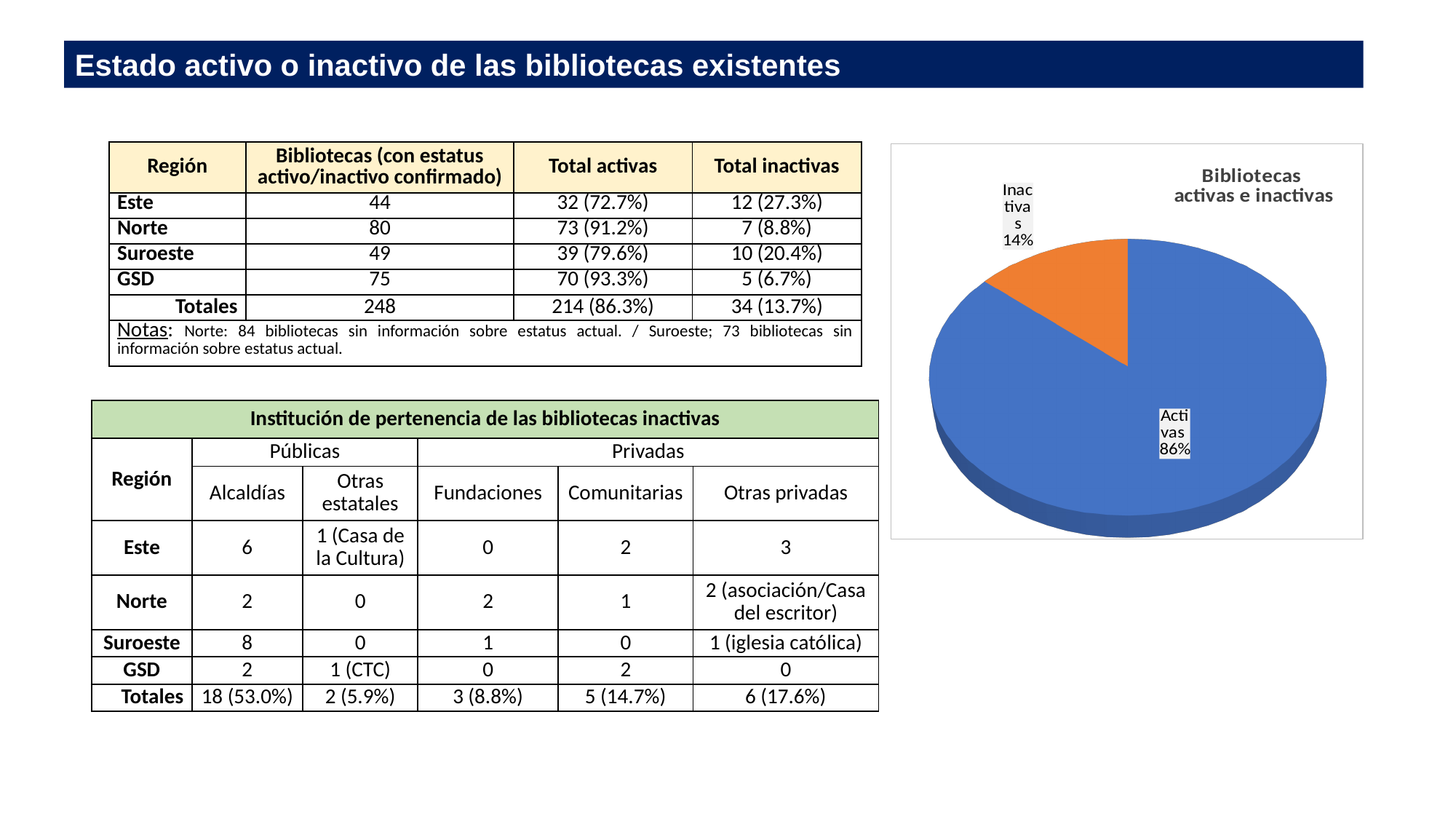

Estado activo o inactivo de las bibliotecas existentes
| Región | Bibliotecas (con estatus activo/inactivo confirmado) | Total activas | Total inactivas |
| --- | --- | --- | --- |
| Este | 44 | 32 (72.7%) | 12 (27.3%) |
| Norte | 80 | 73 (91.2%) | 7 (8.8%) |
| Suroeste | 49 | 39 (79.6%) | 10 (20.4%) |
| GSD | 75 | 70 (93.3%) | 5 (6.7%) |
| Totales | 248 | 214 (86.3%) | 34 (13.7%) |
| Notas: Norte: 84 bibliotecas sin información sobre estatus actual. / Suroeste; 73 bibliotecas sin información sobre estatus actual. |  |  |  |

[unsupported chart]

| Institución de pertenencia de las bibliotecas inactivas |  |  |  |  |  |
| --- | --- | --- | --- | --- | --- |
| Región | Públicas |  | Privadas |  |  |
|  | Alcaldías | Otras estatales | Fundaciones | Comunitarias | Otras privadas |
| Este | 6 | 1 (Casa de la Cultura) | 0 | 2 | 3 |
| Norte | 2 | 0 | 2 | 1 | 2 (asociación/Casa del escritor) |
| Suroeste | 8 | 0 | 1 | 0 | 1 (iglesia católica) |
| GSD | 2 | 1 (CTC) | 0 | 2 | 0 |
| Totales | 18 (53.0%) | 2 (5.9%) | 3 (8.8%) | 5 (14.7%) | 6 (17.6%) |